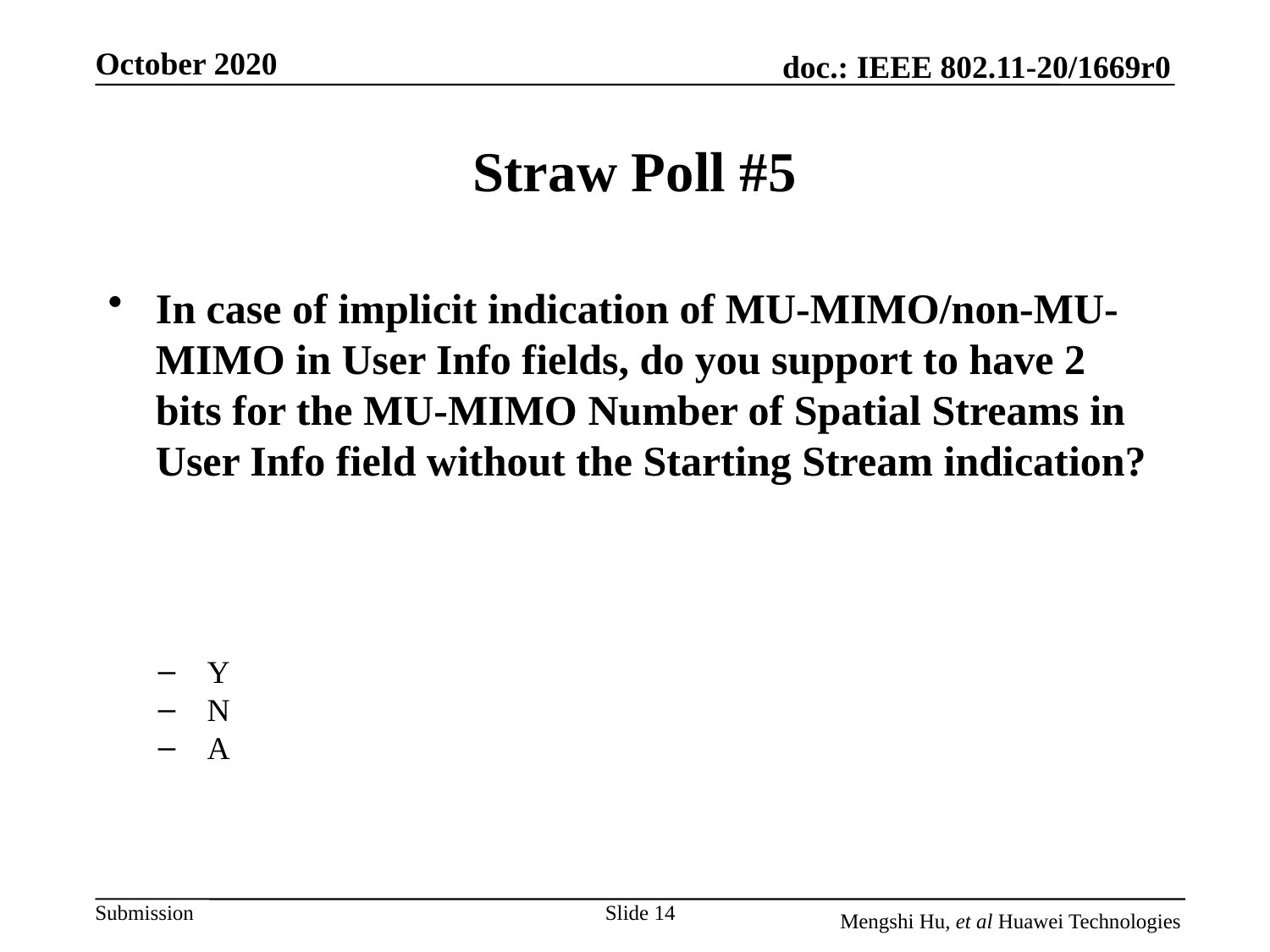

# Straw Poll #5
In case of implicit indication of MU-MIMO/non-MU-MIMO in User Info fields, do you support to have 2 bits for the MU-MIMO Number of Spatial Streams in User Info field without the Starting Stream indication?

Y
N
A
Slide 14